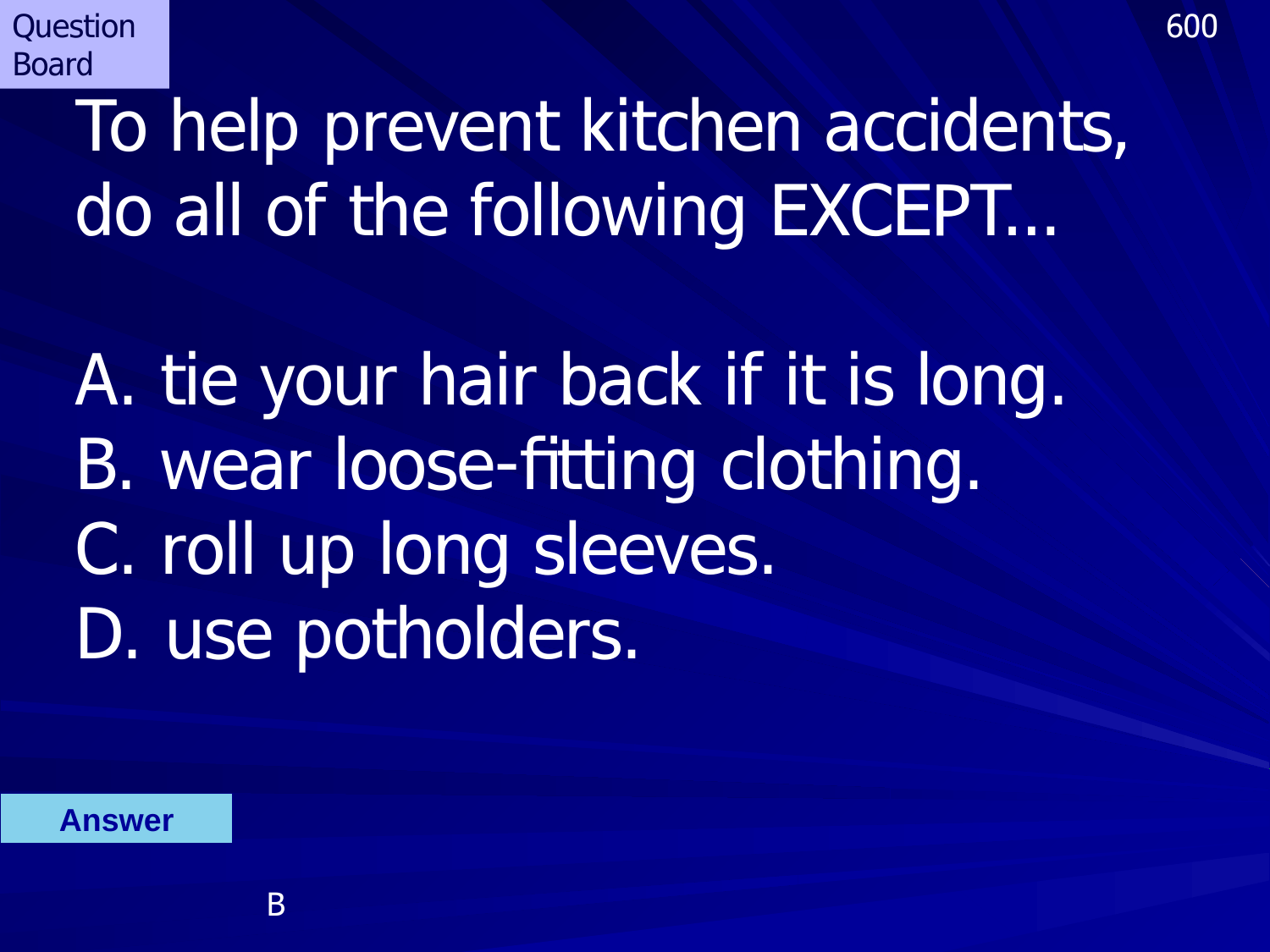

Question Board
600
To help prevent kitchen accidents, do all of the following EXCEPT…

A. tie your hair back if it is long.
B. wear loose-fitting clothing.
C. roll up long sleeves.
D. use potholders.
Answer
B